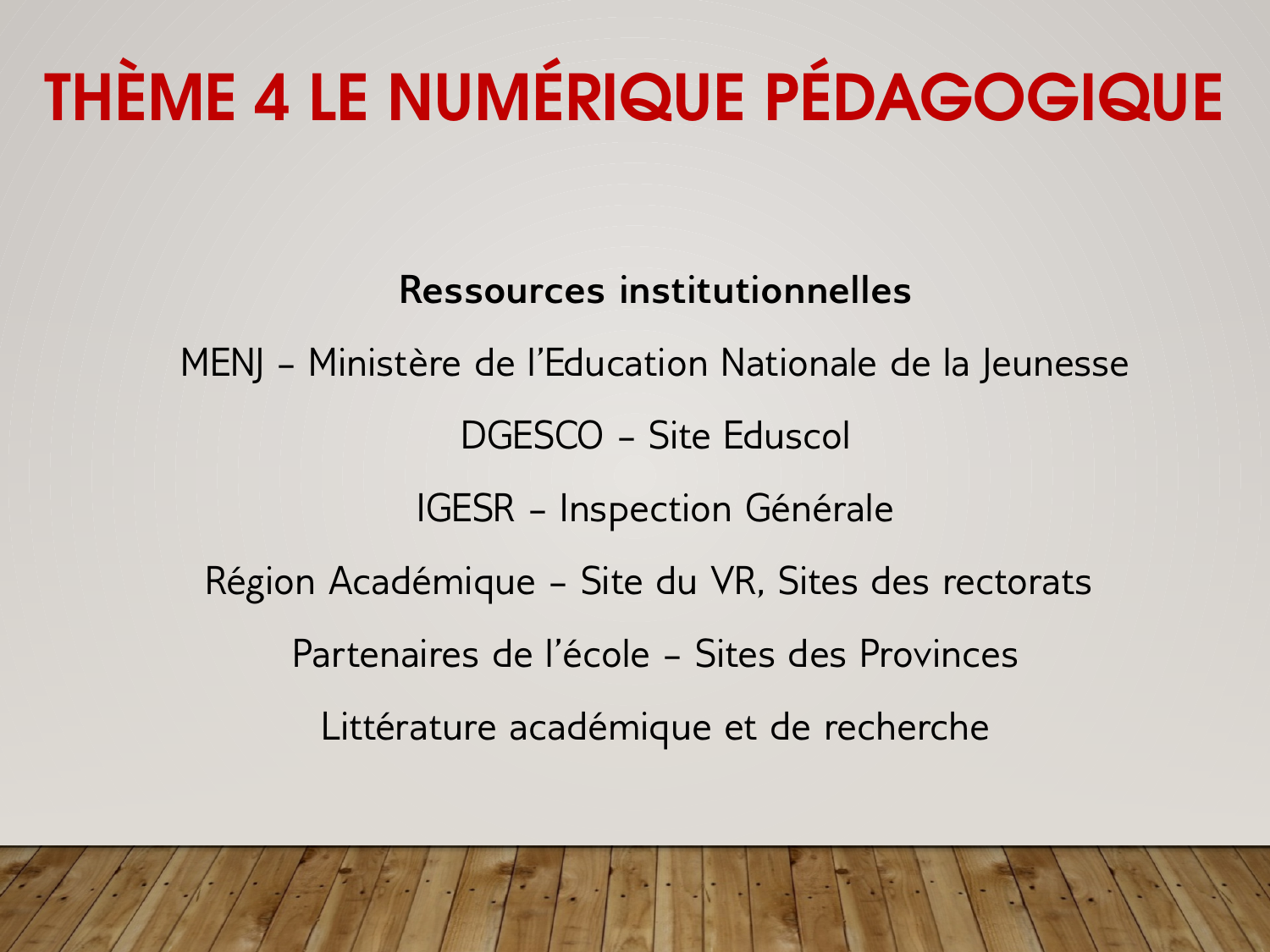

Thème 4 Le numérique pédagogique

Ressources institutionnelles
MENJ – Ministère de l’Education Nationale de la Jeunesse
DGESCO – Site Eduscol
IGESR – Inspection Générale
Région Académique – Site du VR, Sites des rectorats
Partenaires de l’école – Sites des Provinces
Littérature académique et de recherche